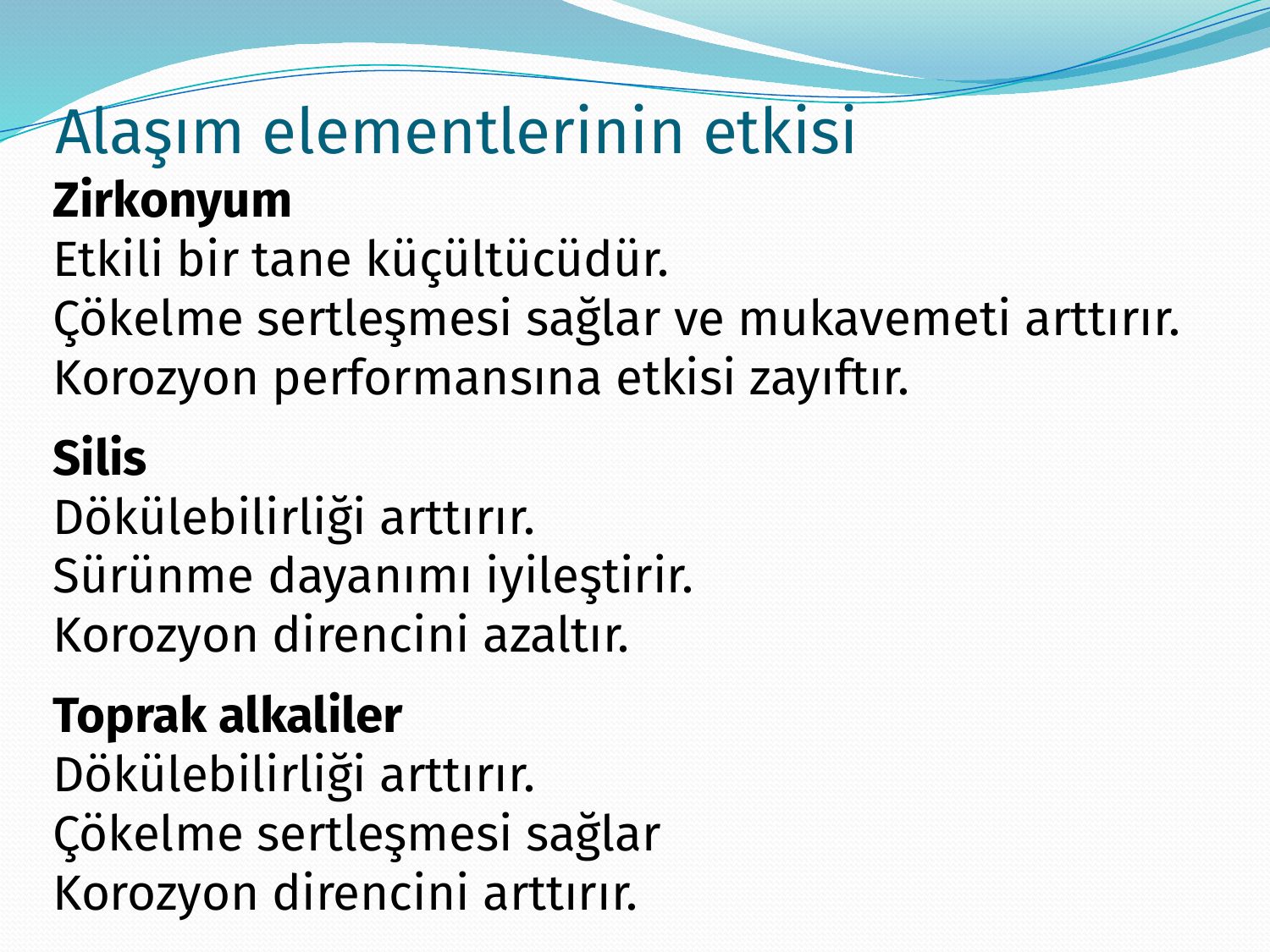

# Alaşım elementlerinin etkisi
Zirkonyum
Etkili bir tane küçültücüdür.
Çökelme sertleşmesi sağlar ve mukavemeti arttırır.
Korozyon performansına etkisi zayıftır.
Silis
Dökülebilirliği arttırır.
Sürünme dayanımı iyileştirir.
Korozyon direncini azaltır.
Toprak alkaliler
Dökülebilirliği arttırır.
Çökelme sertleşmesi sağlar
Korozyon direncini arttırır.